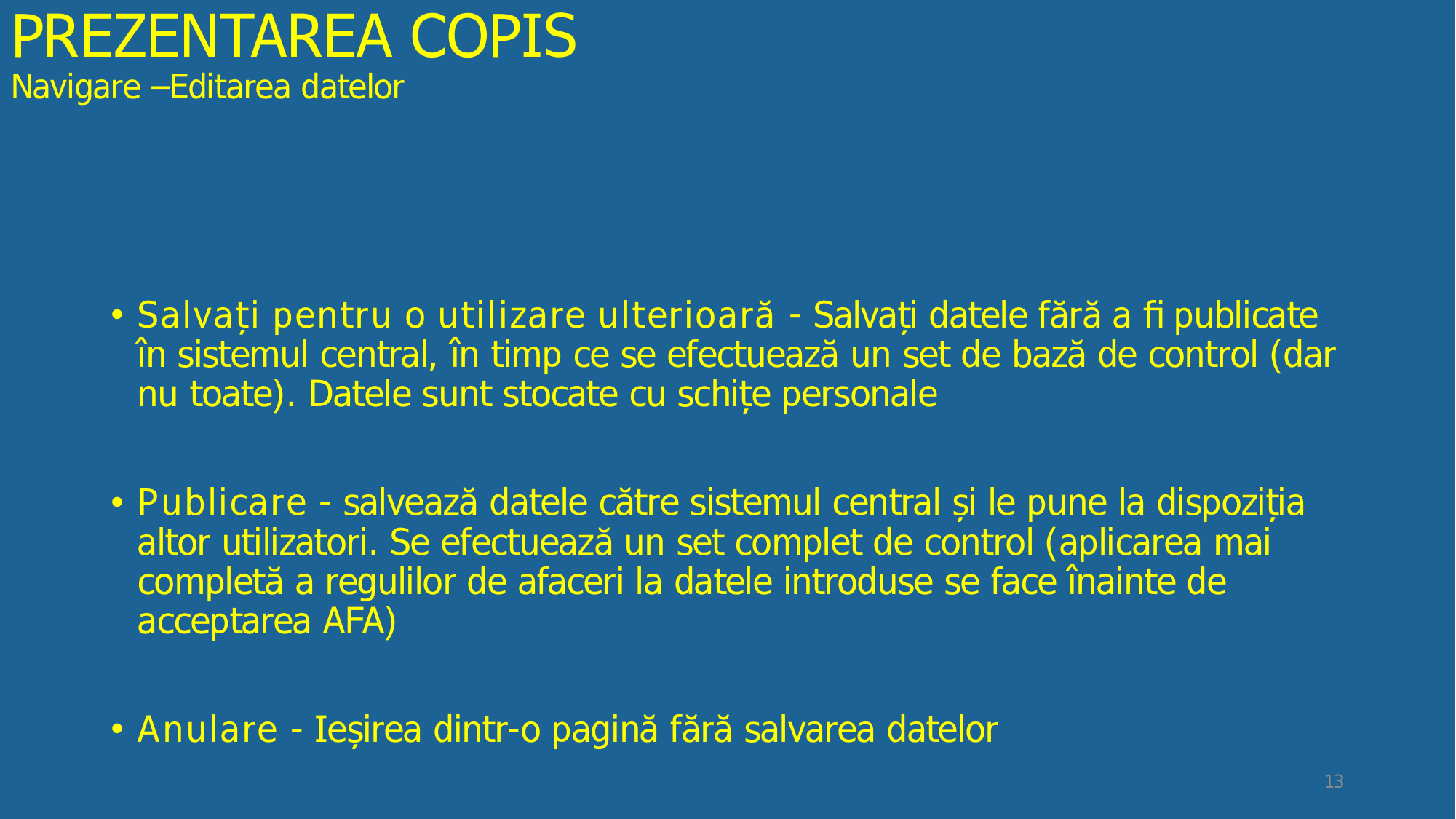

# PREZENTAREA COPIS Navigare –Editarea datelor

Salvați pentru o utilizare ulterioară - Salvați datele fără a fi publicate în sistemul central, în timp ce se efectuează un set de bază de control (dar nu toate). Datele sunt stocate cu schițe personale

Publicare - salvează datele către sistemul central și le pune la dispoziția altor utilizatori. Se efectuează un set complet de control (aplicarea mai completă a regulilor de afaceri la datele introduse se face înainte de acceptarea AFA)

Anulare - Ieșirea dintr-o pagină fără salvarea datelor
13